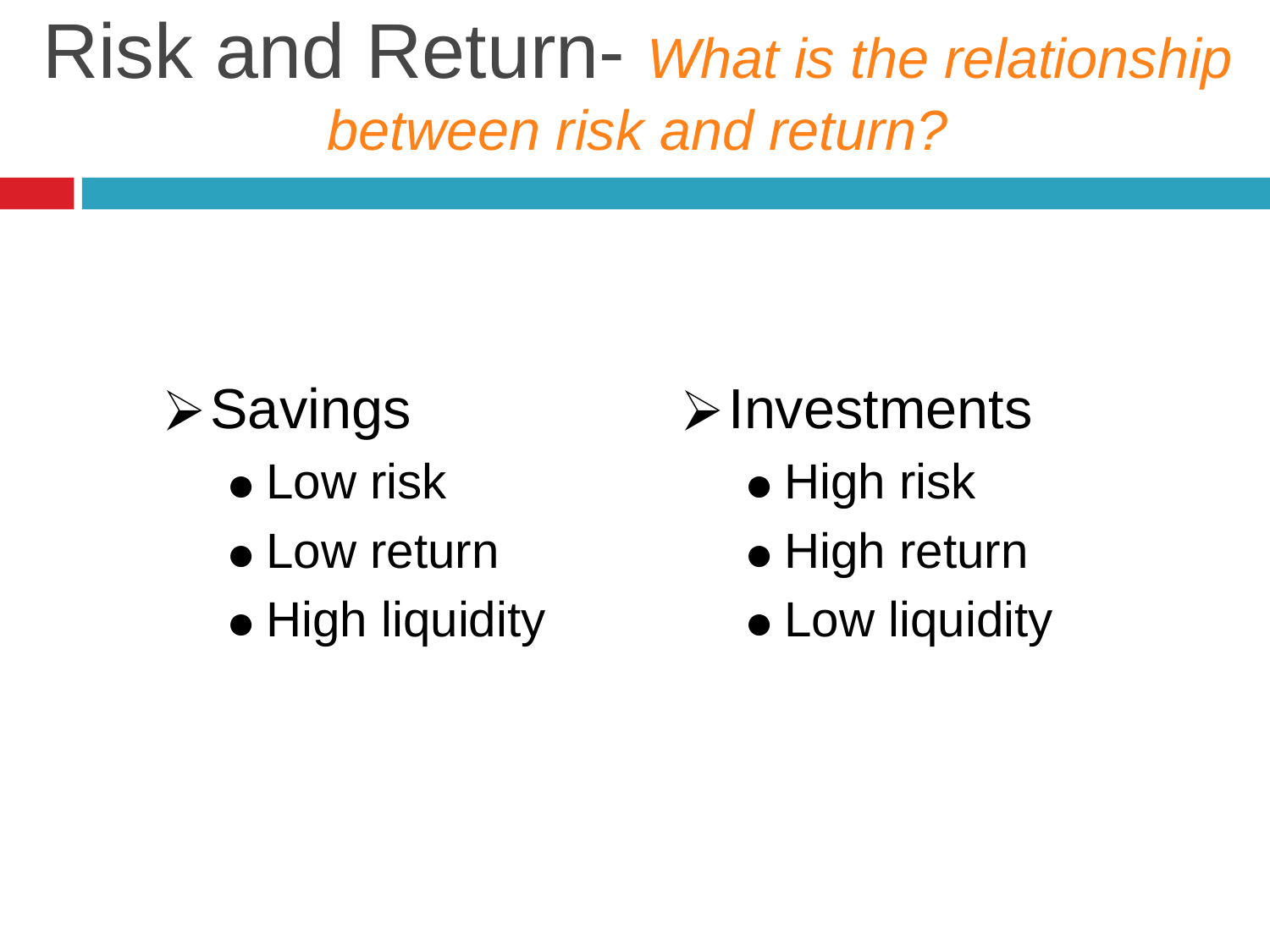

# Risk and Return- What is the relationship between risk and return?

Savings
Low risk
Low return
High liquidity
Investments
High risk
High return
Low liquidity